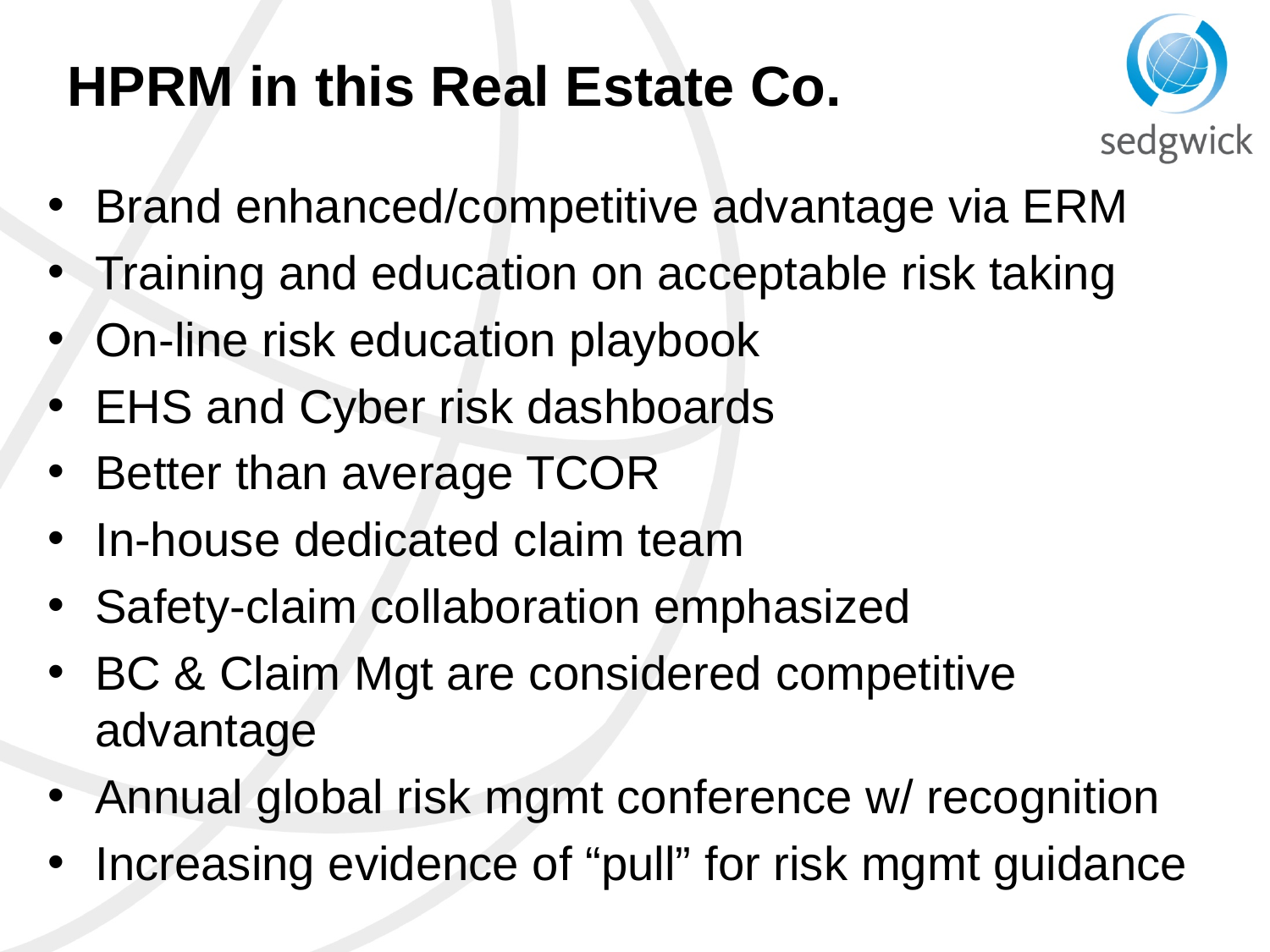

# HPRM in this Real Estate Co.
Brand enhanced/competitive advantage via ERM
Training and education on acceptable risk taking
On-line risk education playbook
EHS and Cyber risk dashboards
Better than average TCOR
In-house dedicated claim team
Safety-claim collaboration emphasized
BC & Claim Mgt are considered competitive advantage
Annual global risk mgmt conference w/ recognition
Increasing evidence of “pull” for risk mgmt guidance